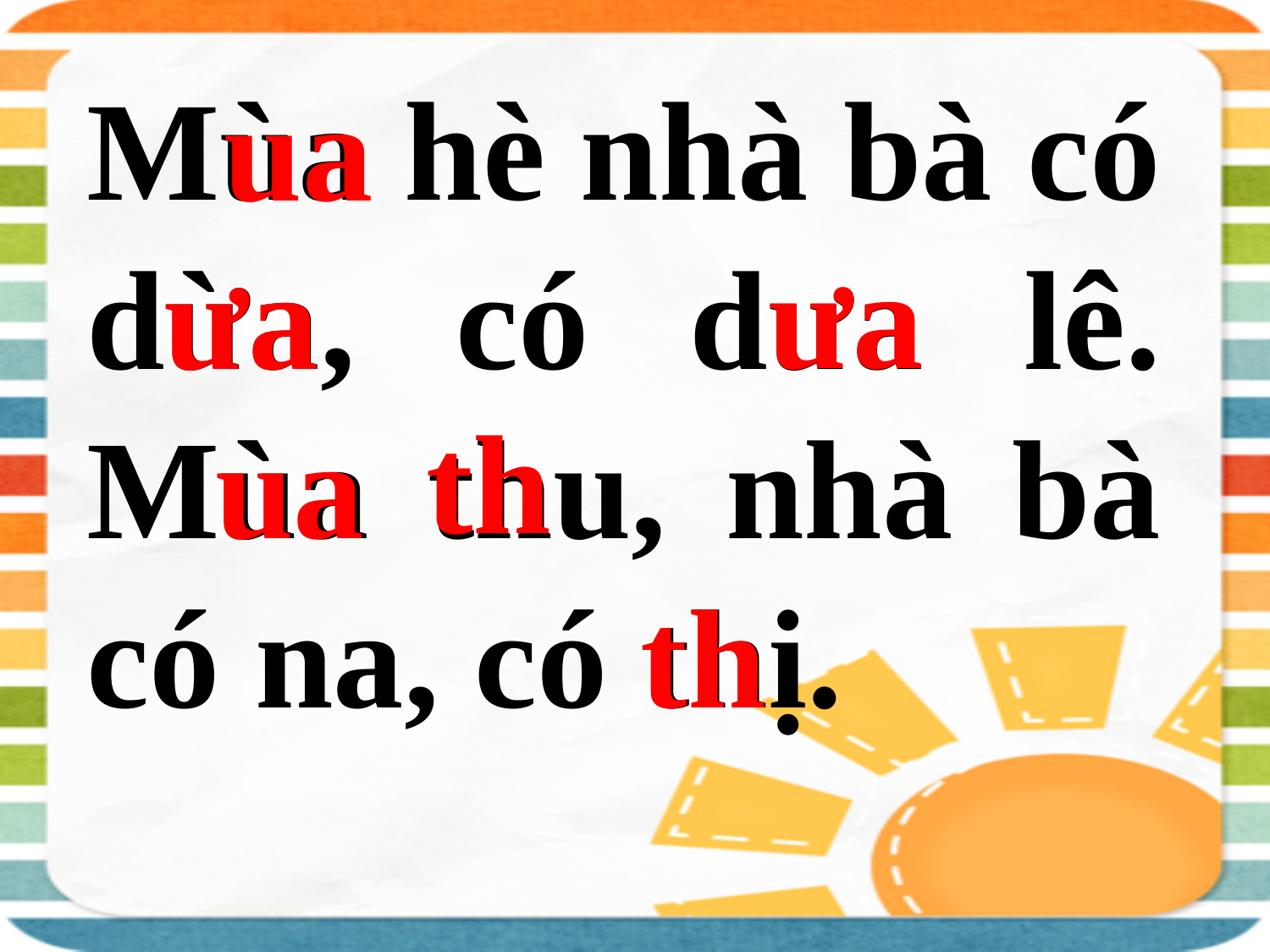

Mùa hè nhà bà có dừa, có dưa lê. Mùa thu, nhà bà có na, có thị.
 ua
 ưa
 ưa
th
 ua
th